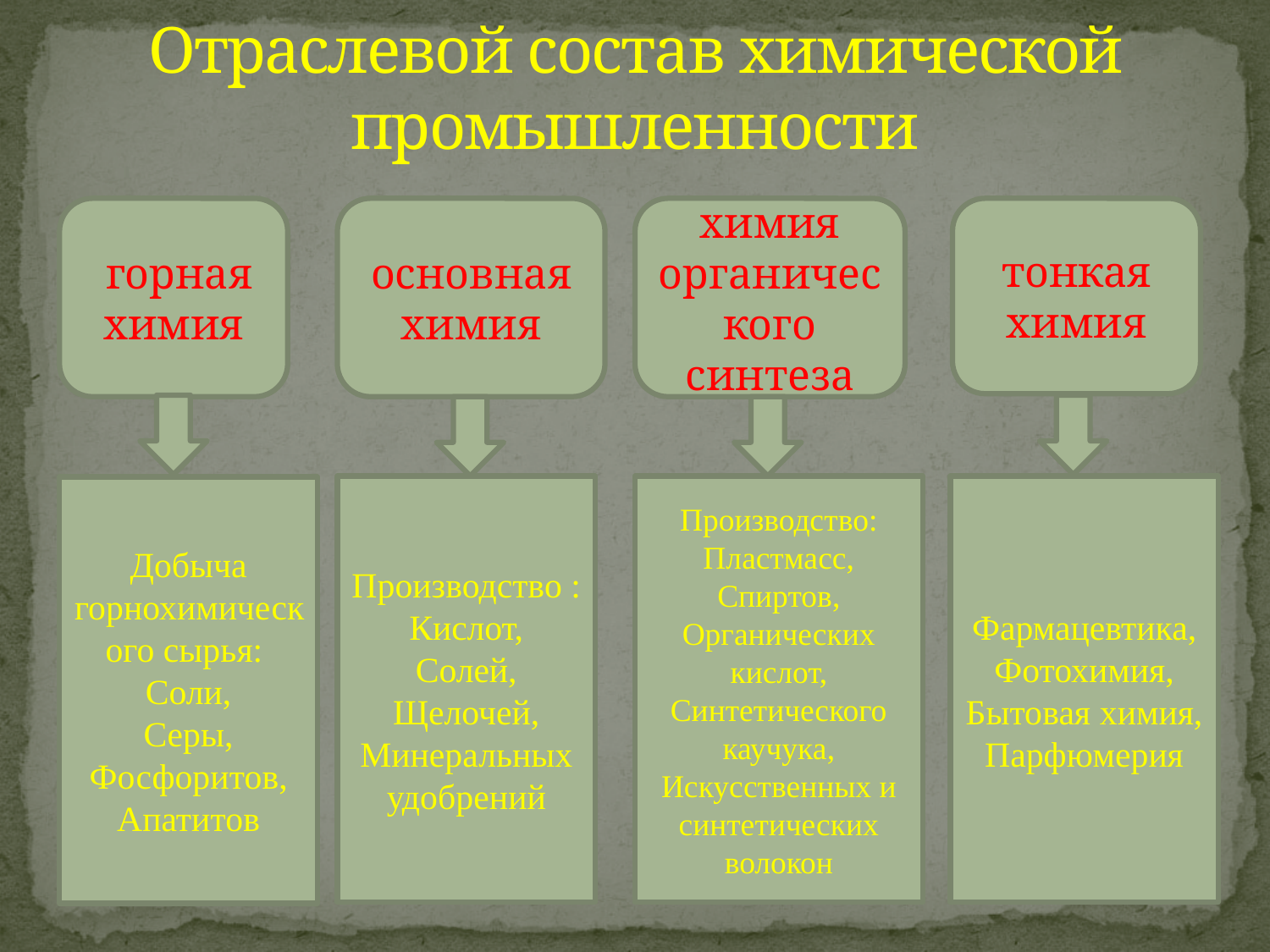

# Отраслевой состав химической промышленности
 горная химия
основная химия
химия органического синтеза
тонкая химия

Производство :
Кислот,
Солей,
Щелочей,
Минеральных удобрений
Производство:
Пластмасс,
Спиртов,
Органических кислот,
Синтетического каучука,
Искусственных и синтетических волокон
Фармацевтика,
Фотохимия,
Бытовая химия,
Парфюмерия
Добыча горнохимического сырья:
Соли,
Серы,
Фосфоритов,
Апатитов